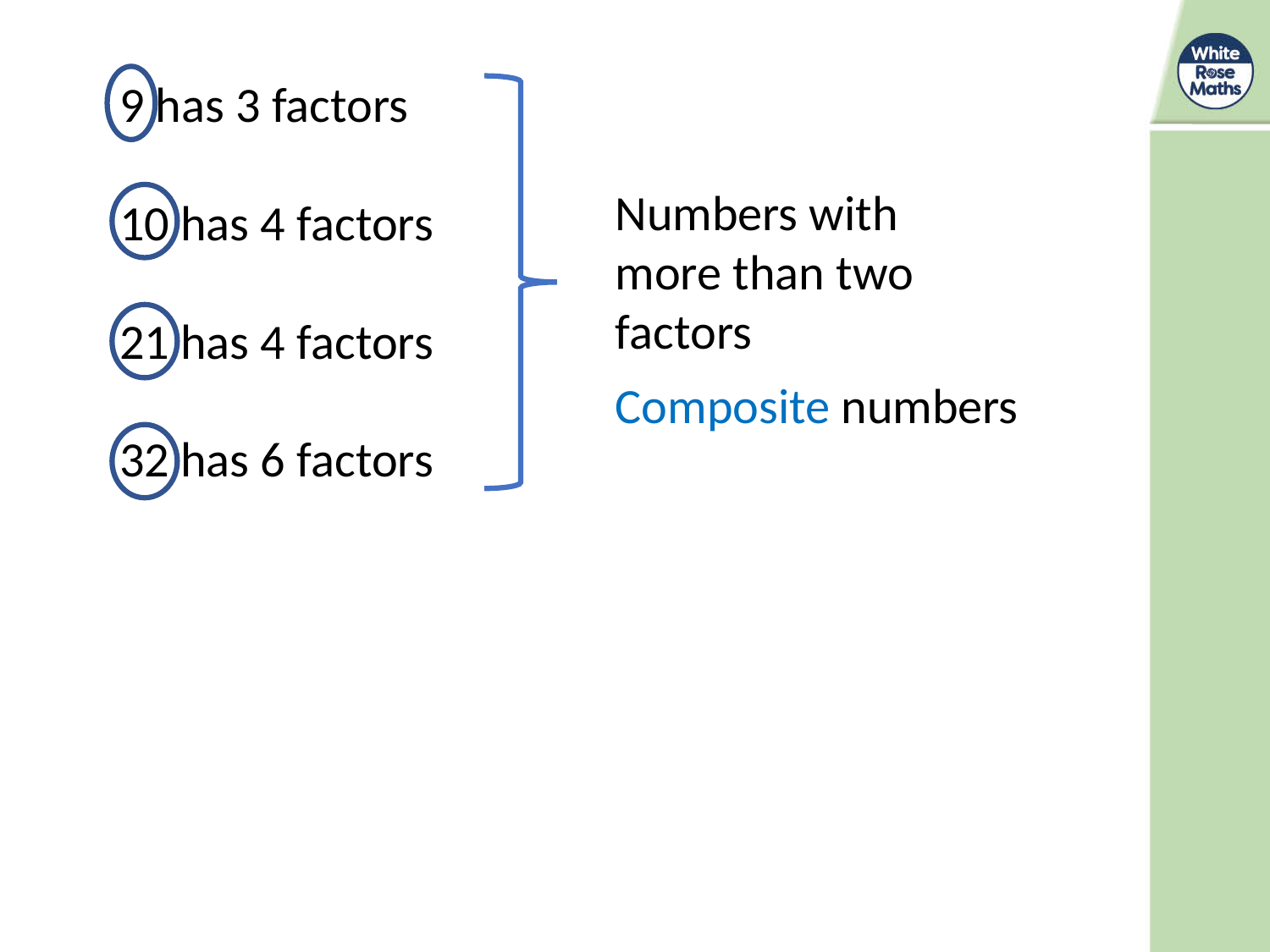

9 has 3 factors

10 has 4 factors

21 has 4 factors

32 has 6 factors

Numbers with more than two factors

Composite numbers